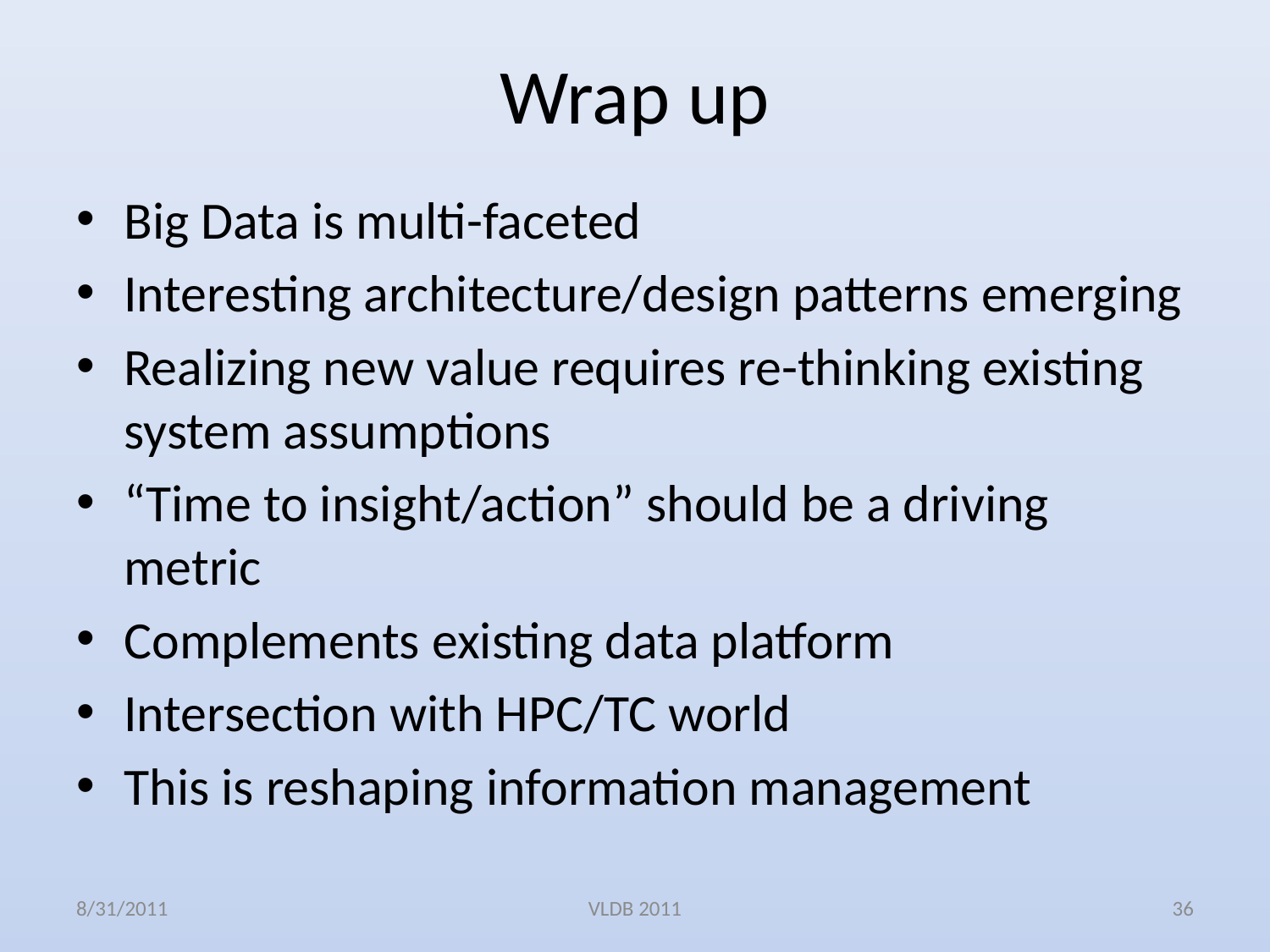

# Wrap up
Big Data is multi-faceted
Interesting architecture/design patterns emerging
Realizing new value requires re-thinking existing system assumptions
“Time to insight/action” should be a driving metric
Complements existing data platform
Intersection with HPC/TC world
This is reshaping information management
8/31/2011
VLDB 2011
36